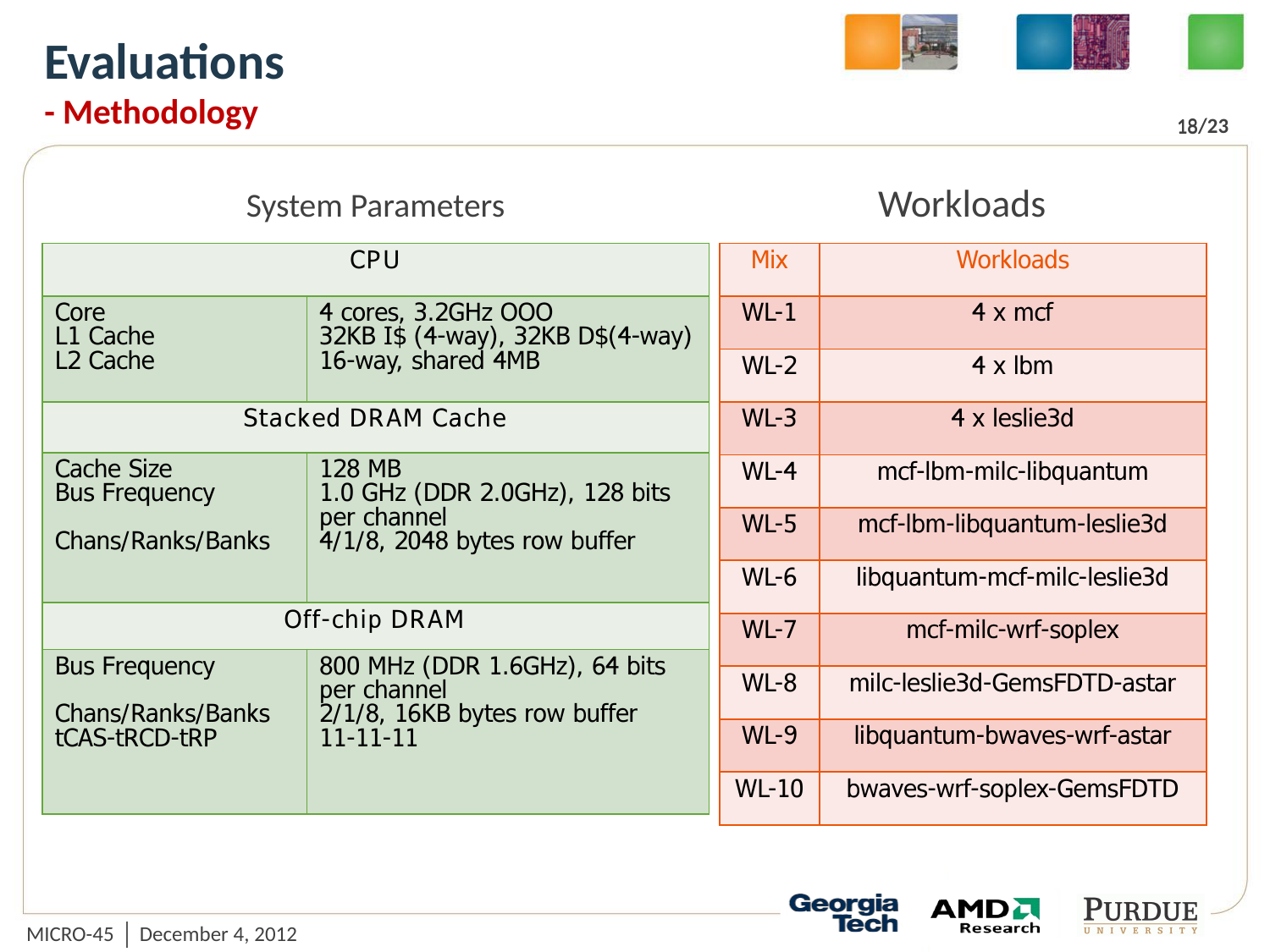

# Evaluations - Methodology
18
System Parameters
Workloads
| CPU |  |
| --- | --- |
| Core L1 Cache L2 Cache | 4 cores, 3.2GHz OOO 32KB I$ (4-way), 32KB D$(4-way) 16-way, shared 4MB |
| Stacked DRAM Cache |  |
| Cache Size Bus Frequency Chans/Ranks/Banks | 128 MB 1.0 GHz (DDR 2.0GHz), 128 bits per channel 4/1/8, 2048 bytes row buffer |
| Off-chip DRAM |  |
| Bus Frequency Chans/Ranks/Banks tCAS-tRCD-tRP | 800 MHz (DDR 1.6GHz), 64 bits per channel 2/1/8, 16KB bytes row buffer 11-11-11 |
| Mix | Workloads |
| --- | --- |
| WL-1 | 4 x mcf |
| WL-2 | 4 x lbm |
| WL-3 | 4 x leslie3d |
| WL-4 | mcf-lbm-milc-libquantum |
| WL-5 | mcf-lbm-libquantum-leslie3d |
| WL-6 | libquantum-mcf-milc-leslie3d |
| WL-7 | mcf-milc-wrf-soplex |
| WL-8 | milc-leslie3d-GemsFDTD-astar |
| WL-9 | libquantum-bwaves-wrf-astar |
| WL-10 | bwaves-wrf-soplex-GemsFDTD |